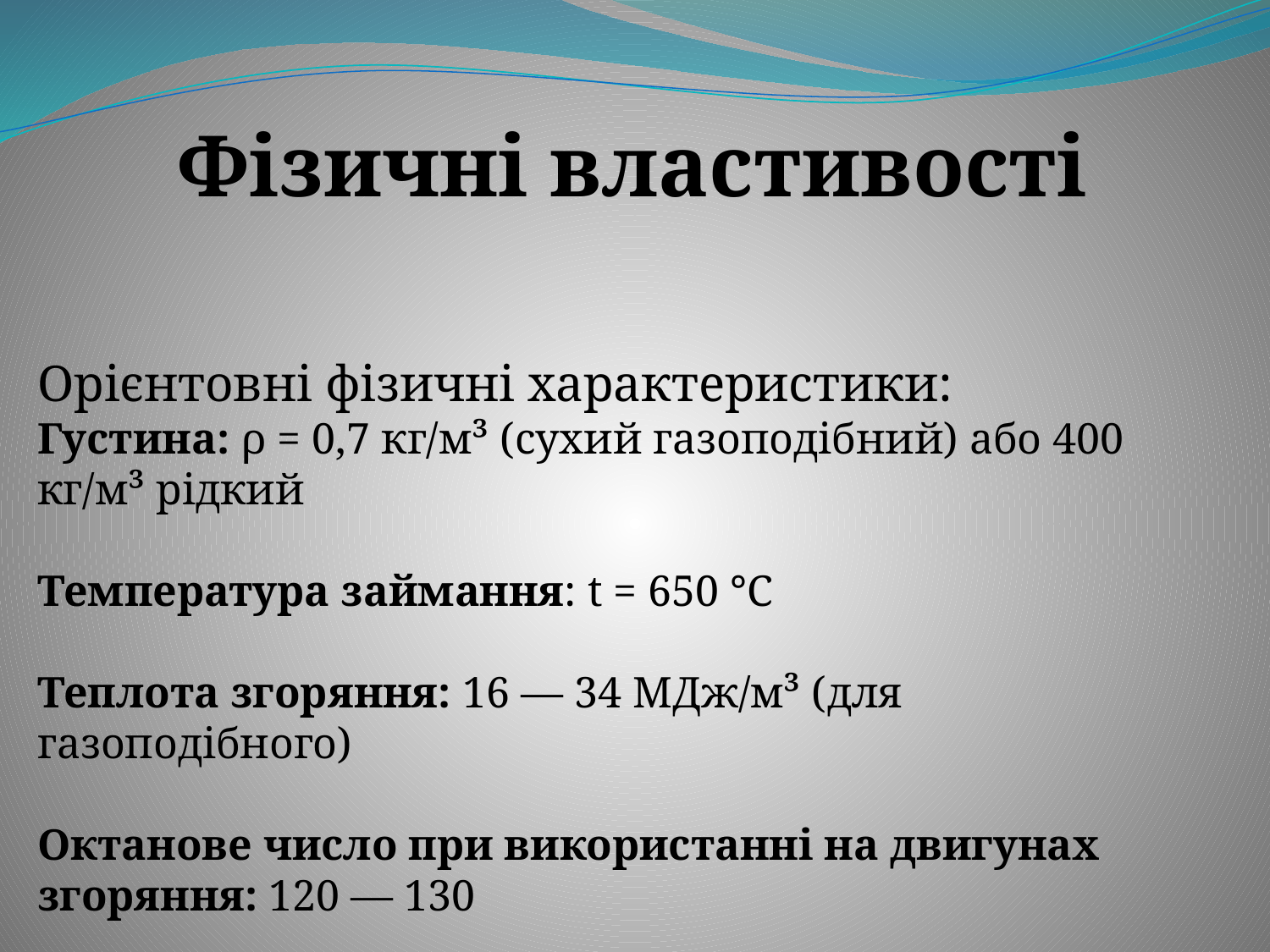

Фізичні властивості
Орієнтовні фізичні характеристики:
Густина: ρ = 0,7 кг/м³ (сухий газоподібний) або 400 кг/м³ рідкий

Температура займання: t = 650 °C

Теплота згоряння: 16 — 34 МДж/м³ (для газоподібного)

Октанове число при використанні на двигунах згоряння: 120 — 130